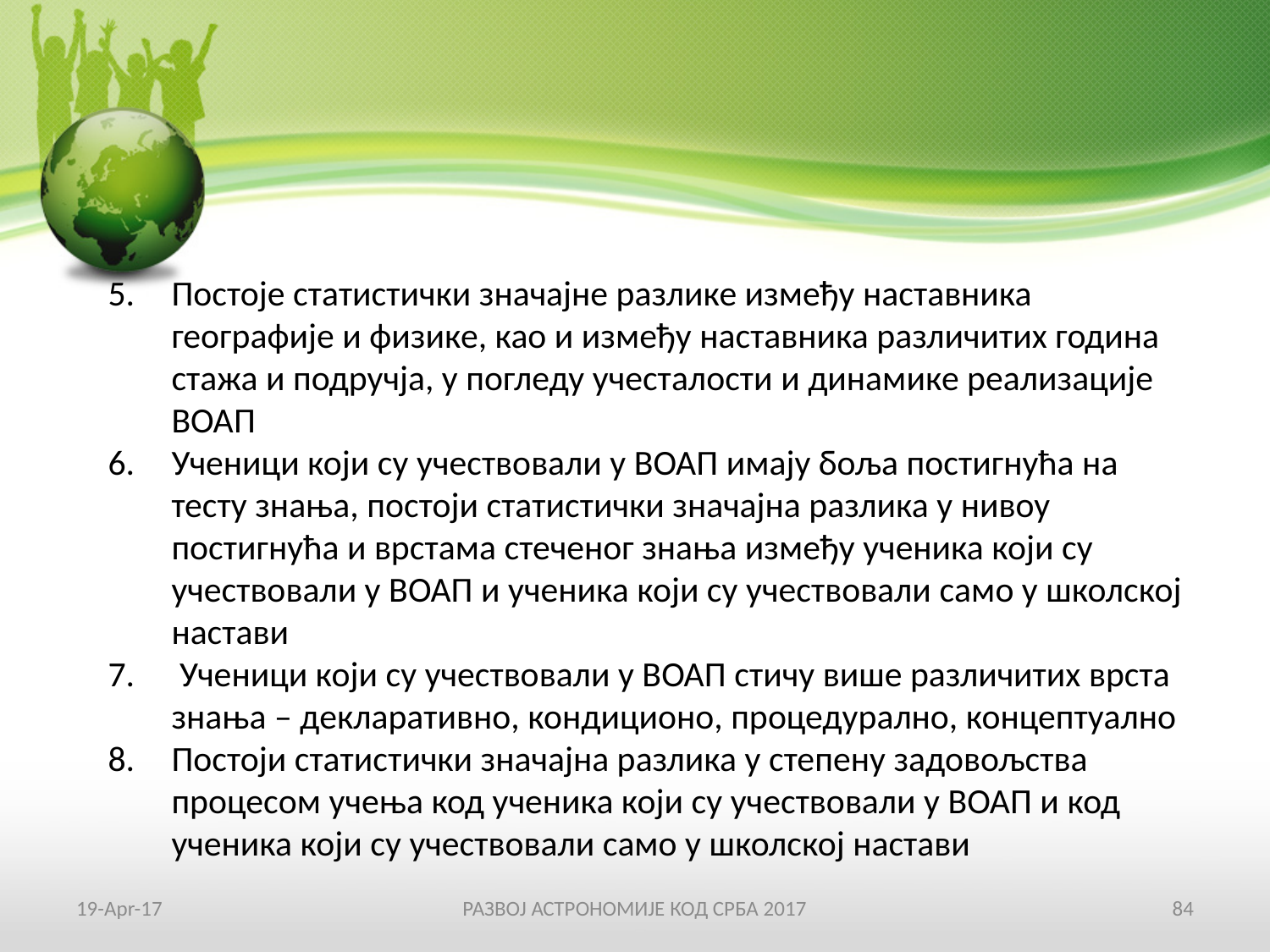

Постоје статистички значајне разлике између наставника географије и физике, као и између наставника различитих година стажа и подручја, у погледу учесталости и динамике реализације ВОАП
Ученици који су учествовали у ВОАП имају боља постигнућа на тесту знања, постоји статистички значајна разлика у нивоу постигнућа и врстама стеченог знања између ученика који су учествовали у ВОАП и ученика који су учествовали само у школској настави
 Ученици који су учествовали у ВОАП стичу више различитих врста знања – декларативно, кондиционо, процедурално, концептуално
Постоји статистички значајна разлика у степену задовољства процесом учења код ученика који су учествовали у ВОАП и код ученика који су учествовали само у школској настави
19-Apr-17
РАЗВОЈ АСТРОНОМИЈЕ КОД СРБА 2017
84